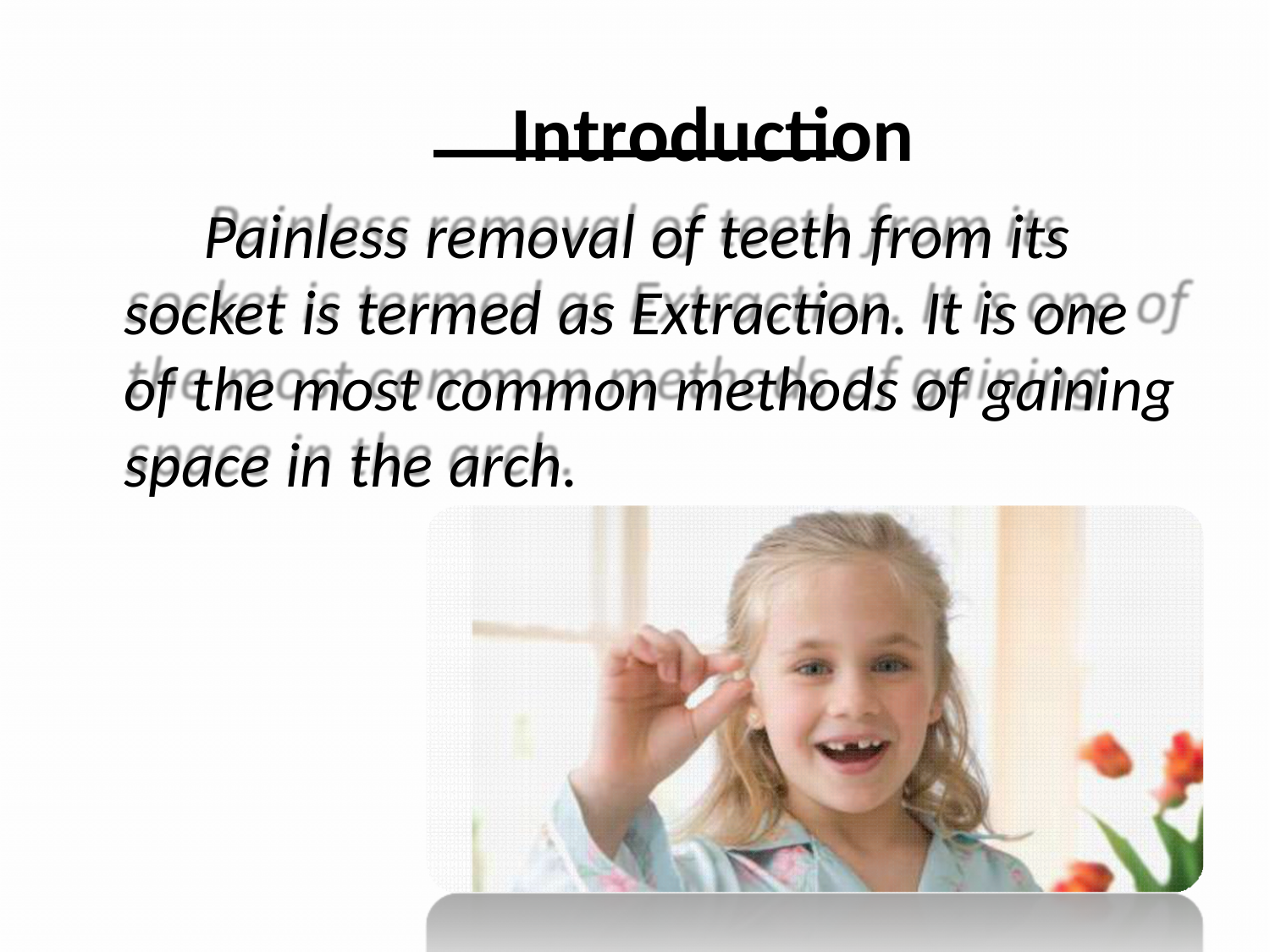

# Introduction

Painless removal of teeth from its socket is termed as Extraction. It is one of the most common methods of gaining space in the arch.